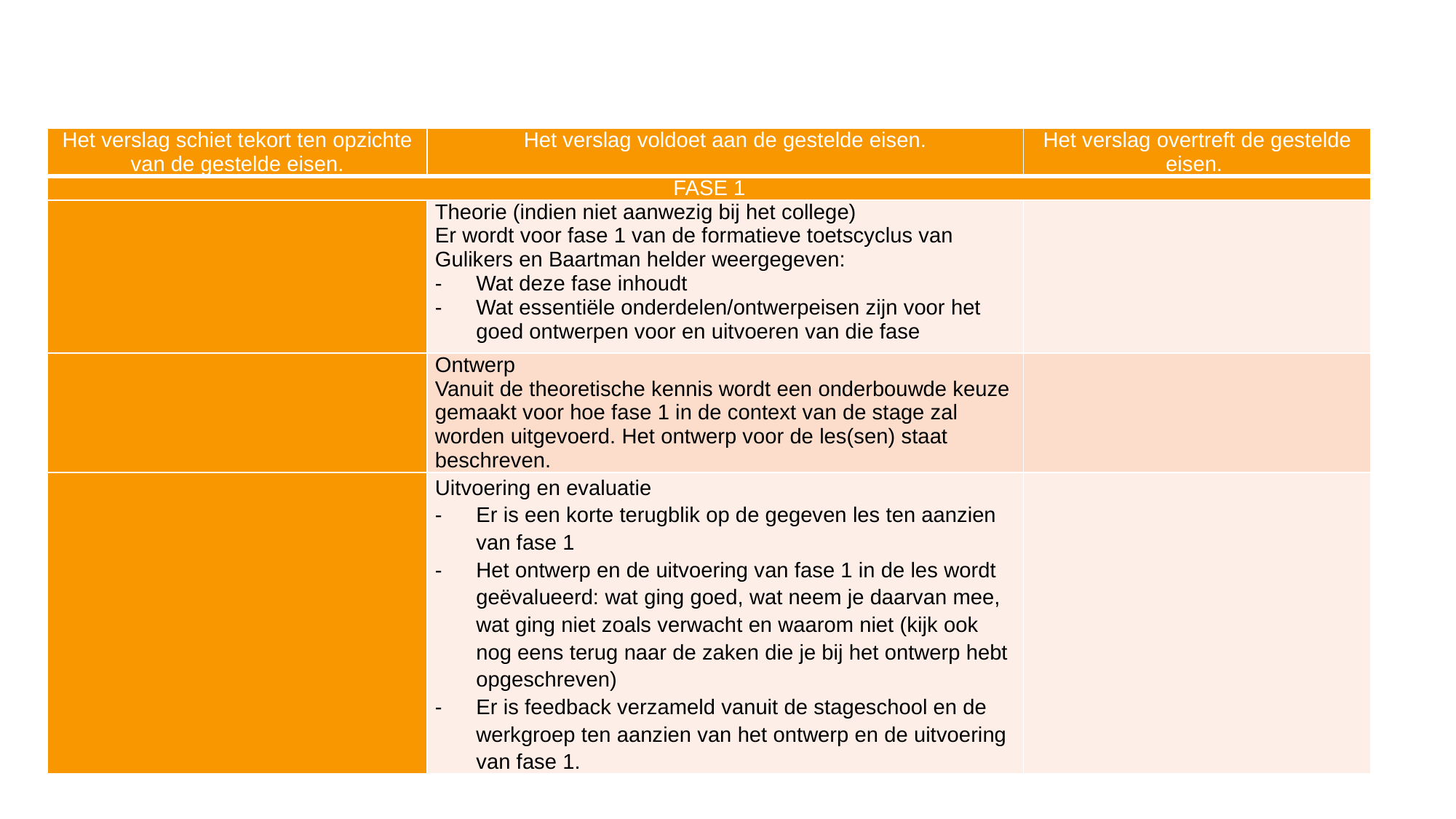

| Het verslag schiet tekort ten opzichte van de gestelde eisen. | Het verslag voldoet aan de gestelde eisen. | Het verslag overtreft de gestelde eisen. |
| --- | --- | --- |
| FASE 1 |  |  |
|  | Theorie (indien niet aanwezig bij het college) Er wordt voor fase 1 van de formatieve toetscyclus van Gulikers en Baartman helder weergegeven: Wat deze fase inhoudt Wat essentiële onderdelen/ontwerpeisen zijn voor het goed ontwerpen voor en uitvoeren van die fase |  |
|  | Ontwerp Vanuit de theoretische kennis wordt een onderbouwde keuze gemaakt voor hoe fase 1 in de context van de stage zal worden uitgevoerd. Het ontwerp voor de les(sen) staat beschreven. |  |
|  | Uitvoering en evaluatie Er is een korte terugblik op de gegeven les ten aanzien van fase 1 Het ontwerp en de uitvoering van fase 1 in de les wordt geëvalueerd: wat ging goed, wat neem je daarvan mee, wat ging niet zoals verwacht en waarom niet (kijk ook nog eens terug naar de zaken die je bij het ontwerp hebt opgeschreven) Er is feedback verzameld vanuit de stageschool en de werkgroep ten aanzien van het ontwerp en de uitvoering van fase 1. |  |